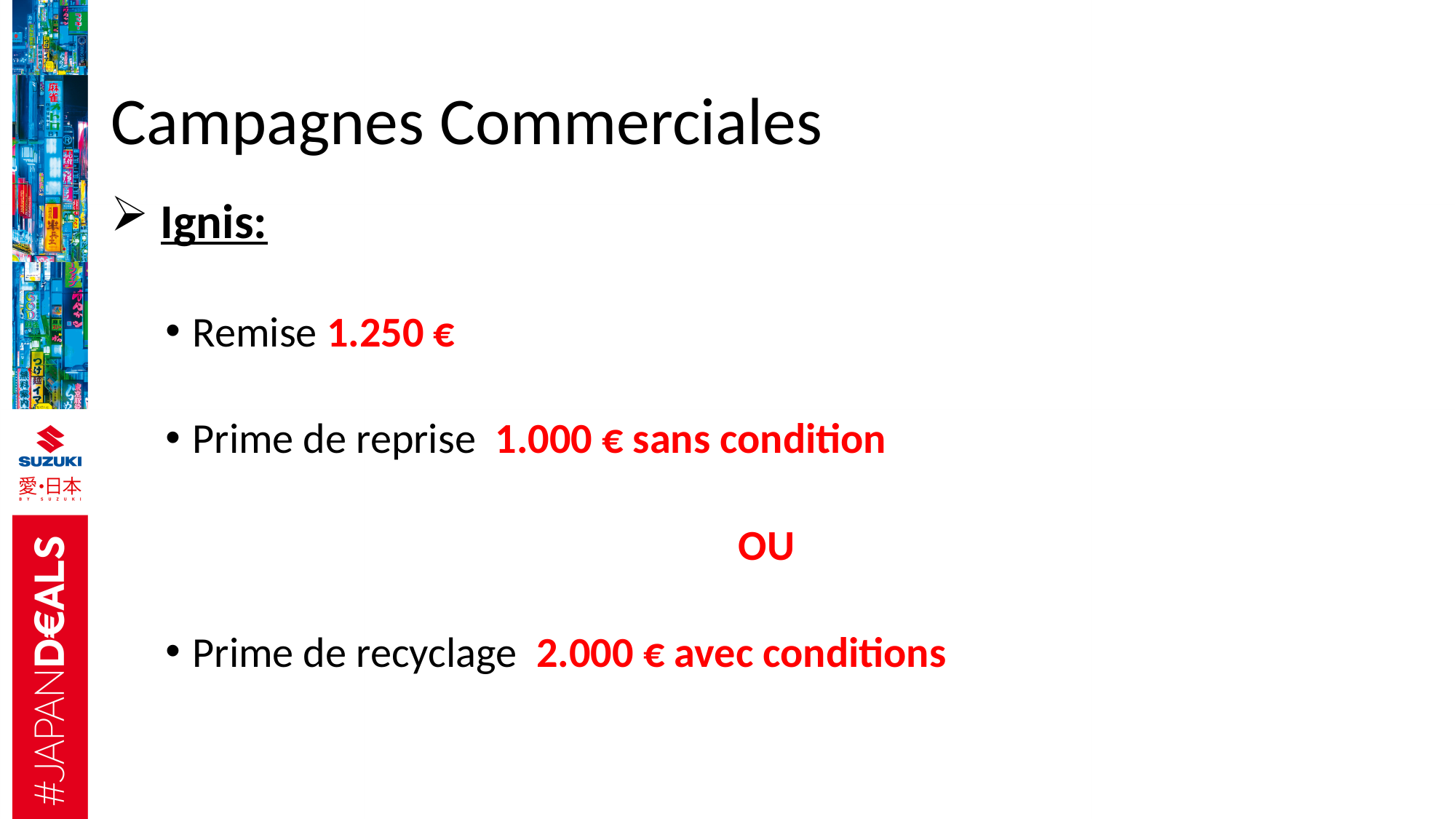

# Campagnes Commerciales
 Ignis:

Remise 1.250 €

Prime de reprise  1.000 € sans condition

OU

Prime de recyclage  2.000 € avec conditions